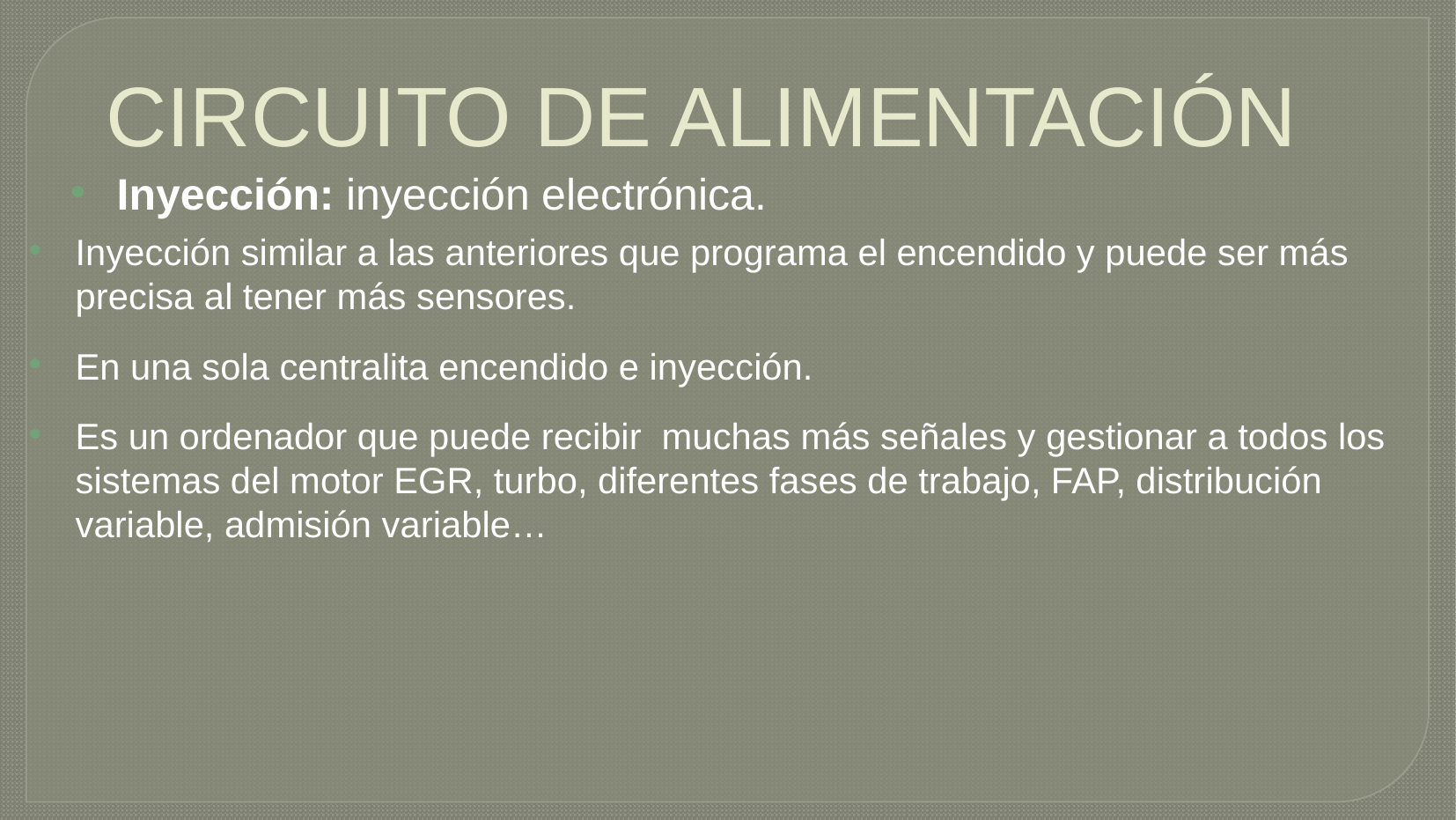

CIRCUITO DE ALIMENTACIÓN
Inyección: inyección electrónica.
Inyección similar a las anteriores que programa el encendido y puede ser más precisa al tener más sensores.
En una sola centralita encendido e inyección.
Es un ordenador que puede recibir  muchas más señales y gestionar a todos los sistemas del motor EGR, turbo, diferentes fases de trabajo, FAP, distribución variable, admisión variable…